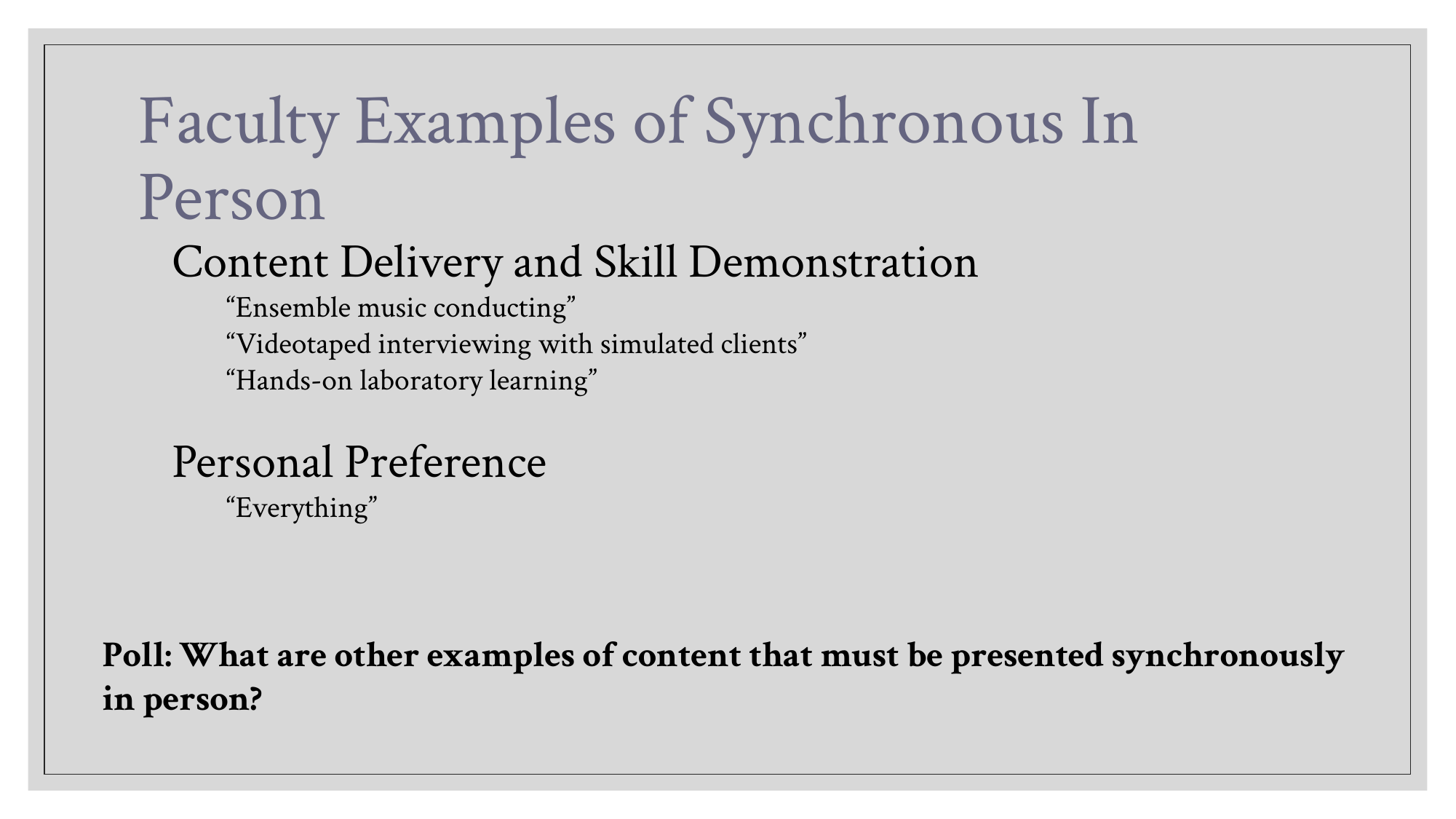

# Faculty Examples of Synchronous In Person
Content Delivery and Skill Demonstration
“Ensemble music conducting”
“Videotaped interviewing with simulated clients”
“Hands-on laboratory learning”

Personal Preference
“Everything”

Poll: What are other examples of content that must be presented synchronously
in person?